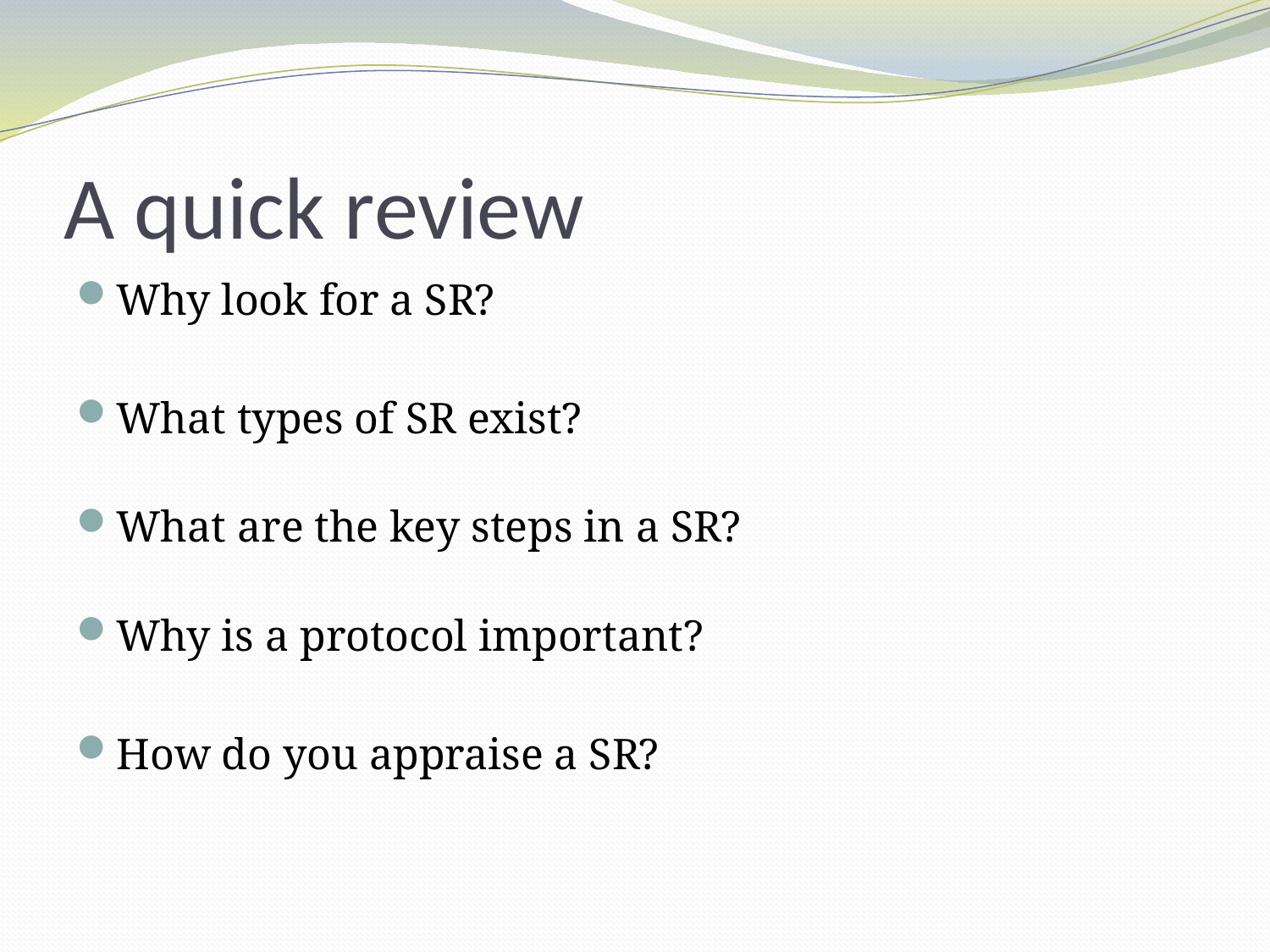

# A quick review
Why look for a SR?

What types of SR exist?

What are the key steps in a SR?

Why is a protocol important?

How do you appraise a SR?